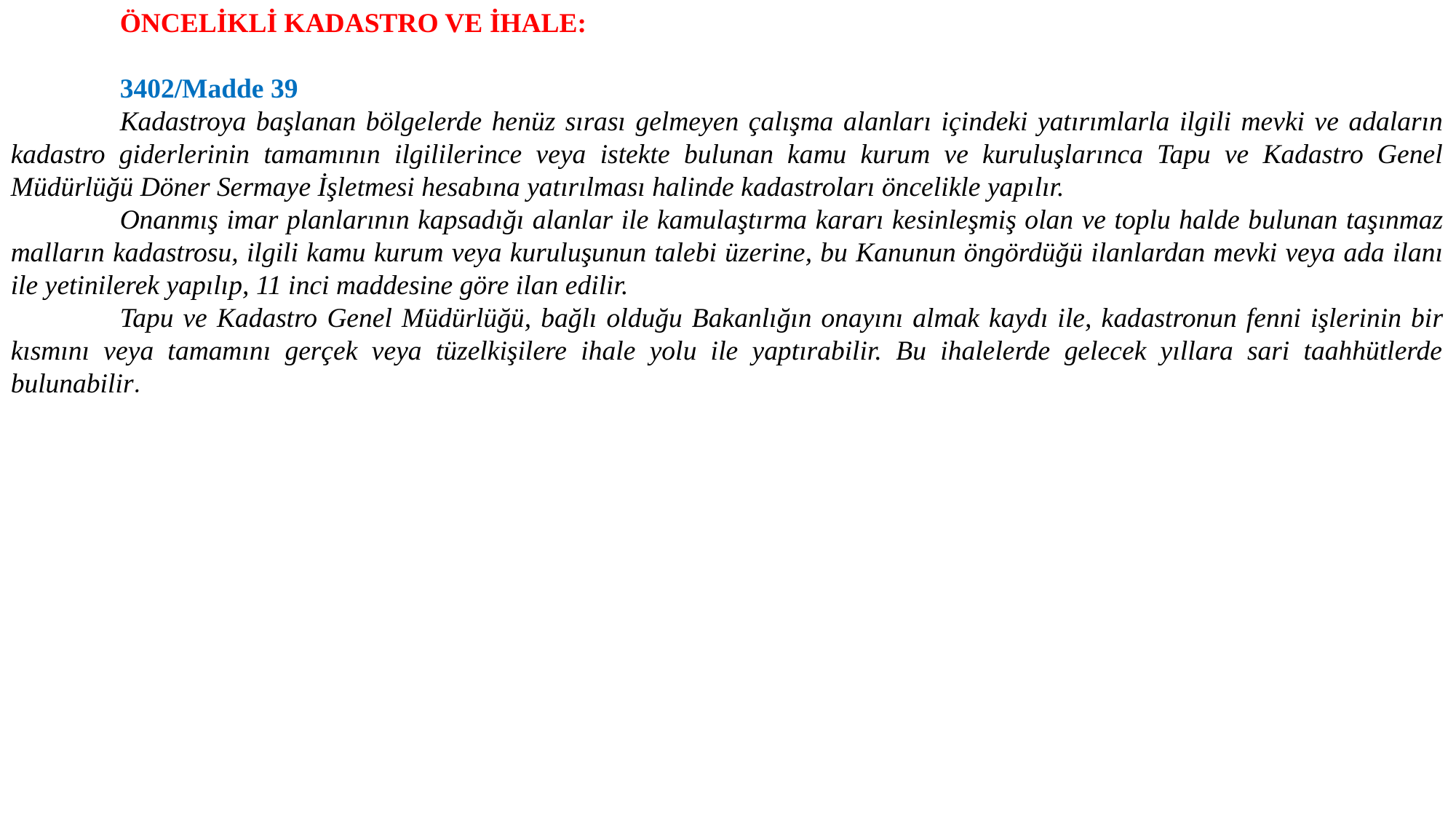

ÖNCELİKLİ KADASTRO VE İHALE:

	3402/Madde 39
	Kadastroya başlanan bölgelerde henüz sırası gelmeyen çalışma alanları içindeki yatırımlarla ilgili mevki ve adaların kadastro giderlerinin tamamının ilgililerince veya istekte bulunan kamu kurum ve kuruluşlarınca Tapu ve Kadastro Genel Müdürlüğü Döner Sermaye İşletmesi hesabına yatırılması halinde kadastroları öncelikle yapılır.
	Onanmış imar planlarının kapsadığı alanlar ile kamulaştırma kararı kesinleşmiş olan ve toplu halde bulunan taşınmaz malların kadastrosu, ilgili kamu kurum veya kuruluşunun talebi üzerine, bu Kanunun öngördüğü ilanlardan mevki veya ada ilanı ile yetinilerek yapılıp, 11 inci maddesine göre ilan edilir.
	Tapu ve Kadastro Genel Müdürlüğü, bağlı olduğu Bakanlığın onayını almak kaydı ile, kadastronun fenni işlerinin bir kısmını veya tamamını gerçek veya tüzelkişilere ihale yolu ile yaptırabilir. Bu ihalelerde gelecek yıllara sari taahhütlerde bulunabilir.